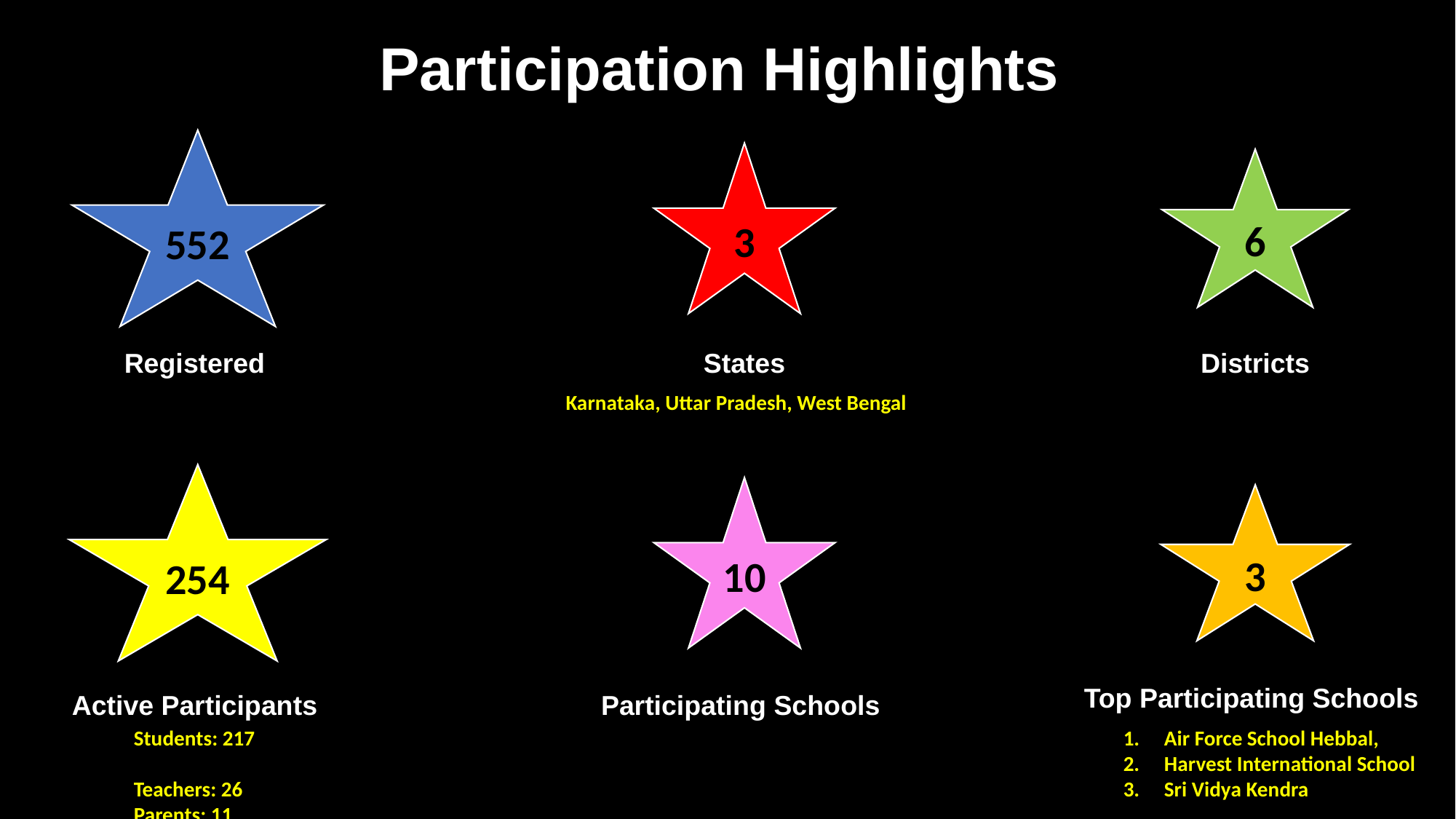

Participation Highlights
552
3
6
3
Registered
States
Districts
Karnataka, Uttar Pradesh, West Bengal
6
254
10
3
75
Top Participating Schools
Active Participants
Participating Schools
Students: 217
Teachers: 26
Parents: 11
Air Force School Hebbal,
Harvest International School
Sri Vidya Kendra